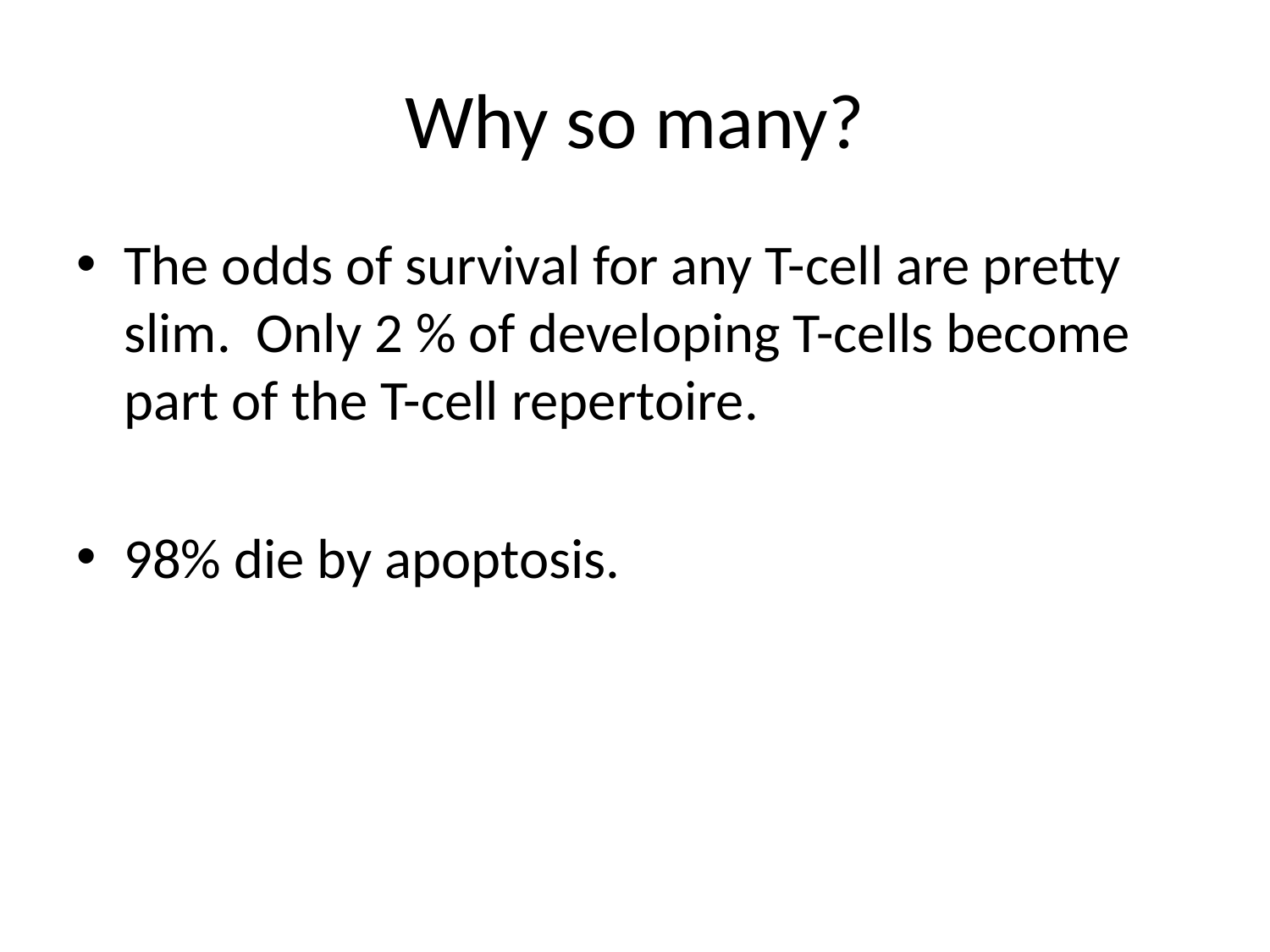

# Why so many?
The odds of survival for any T-cell are pretty slim.  Only 2 % of developing T-cells become part of the T-cell repertoire.

98% die by apoptosis.